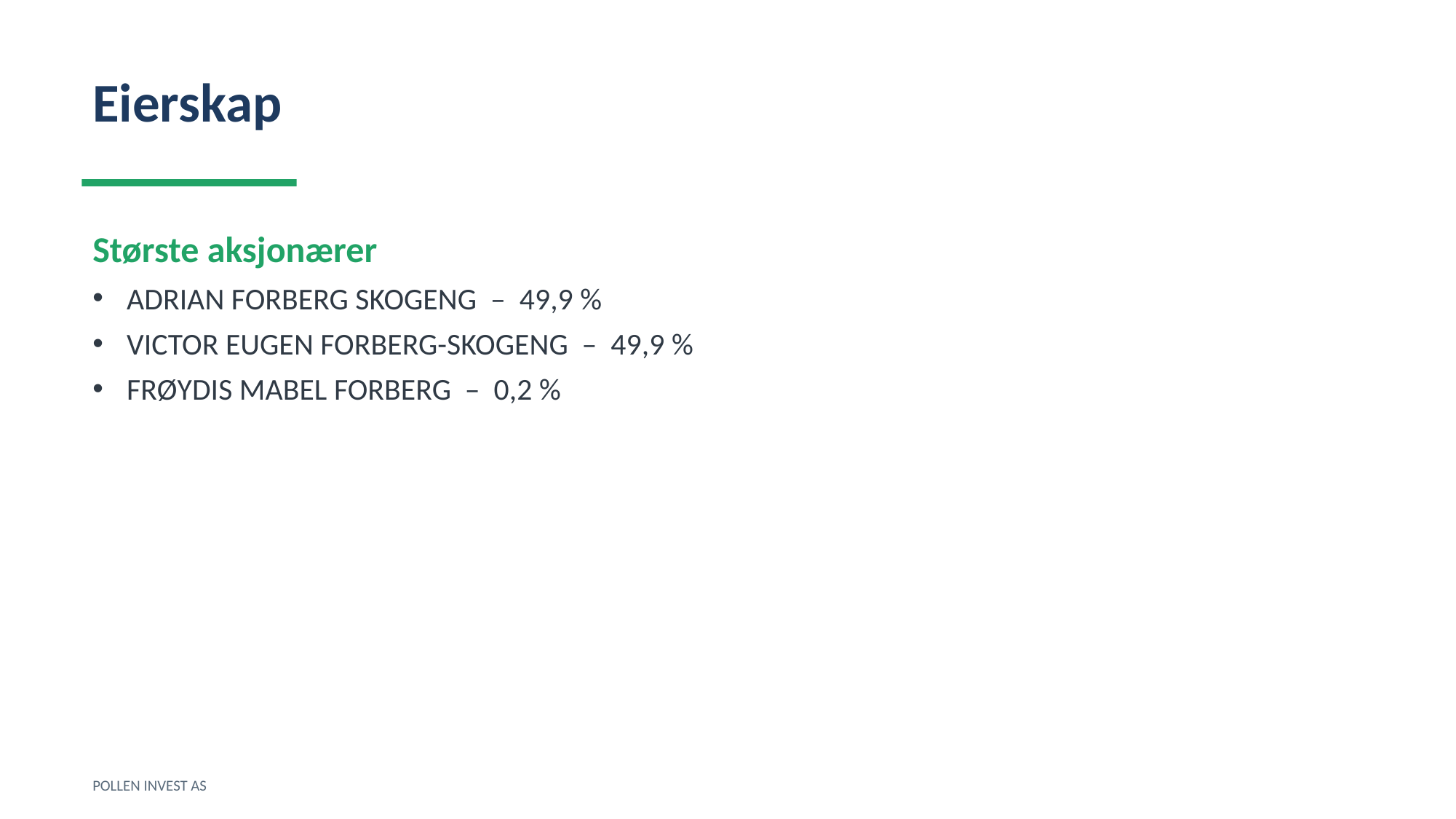

Eierskap

Største aksjonærer
ADRIAN FORBERG SKOGENG  –  49,9 %
VICTOR EUGEN FORBERG-SKOGENG  –  49,9 %
FRØYDIS MABEL FORBERG  –  0,2 %
POLLEN INVEST AS